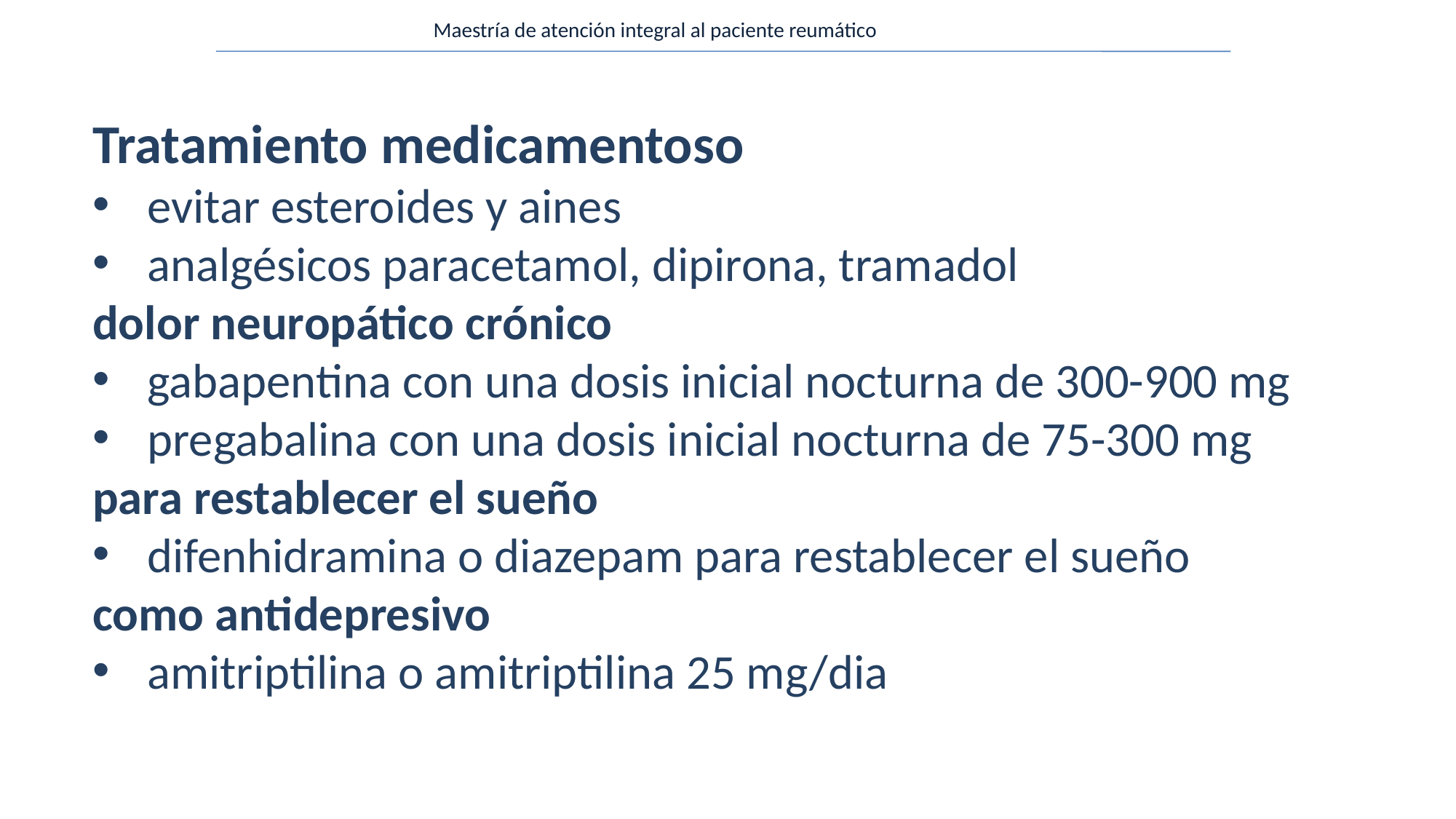

Maestría de atención integral al paciente reumático
Tratamiento medicamentoso
evitar esteroides y aines
analgésicos paracetamol, dipirona, tramadol
dolor neuropático crónico
gabapentina con una dosis inicial nocturna de 300-900 mg
pregabalina con una dosis inicial nocturna de 75-300 mg
para restablecer el sueño
difenhidramina o diazepam para restablecer el sueño
como antidepresivo
amitriptilina o amitriptilina 25 mg/dia